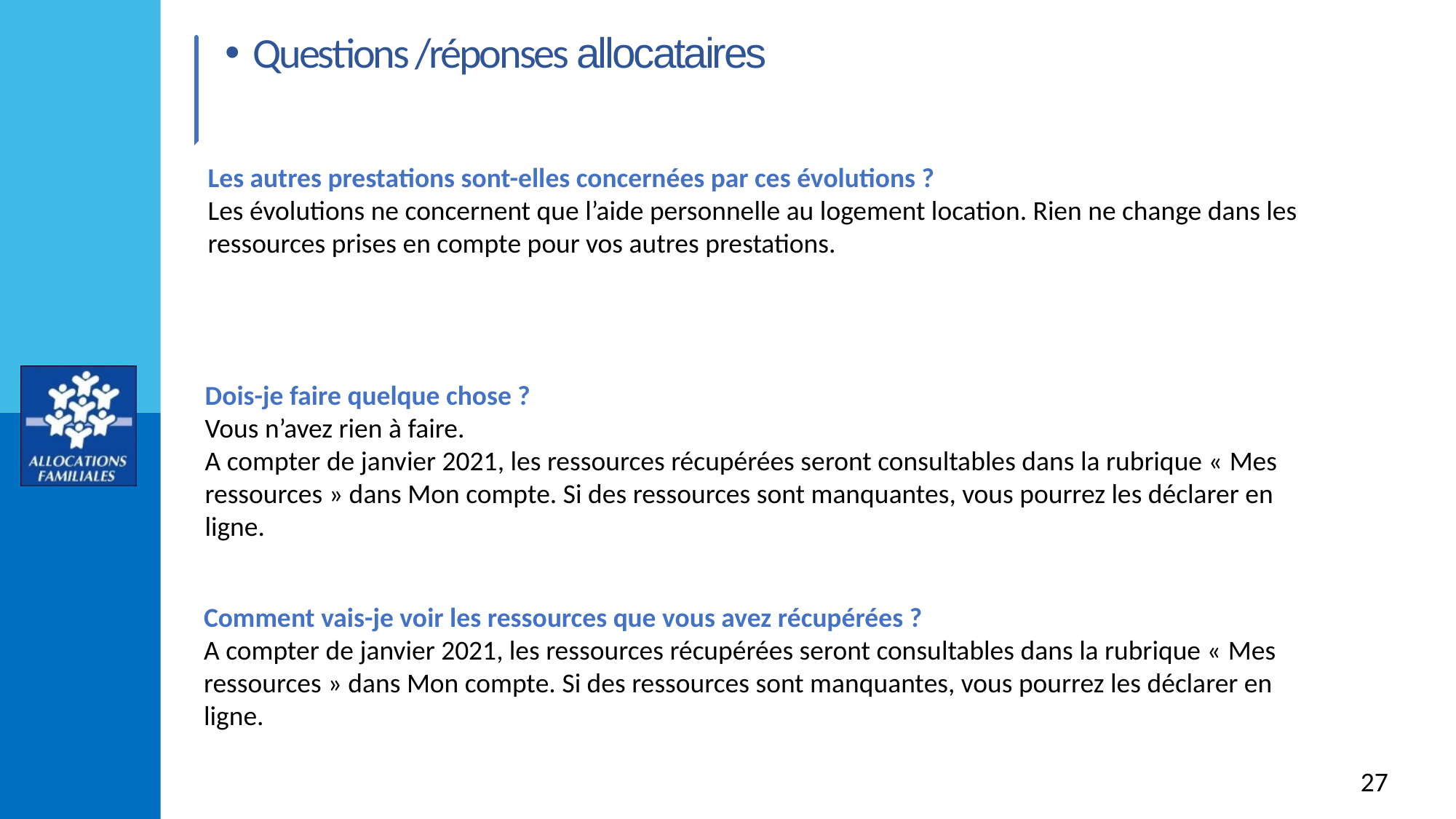

Questions /réponses allocataires

Les autres prestations sont-elles concernées par ces évolutions ?
Les évolutions ne concernent que l’aide personnelle au logement location. Rien ne change dans les ressources prises en compte pour vos autres prestations.

Dois-je faire quelque chose ?
Vous n’avez rien à faire.
A compter de janvier 2021, les ressources récupérées seront consultables dans la rubrique « Mes ressources » dans Mon compte. Si des ressources sont manquantes, vous pourrez les déclarer en ligne.

Comment vais-je voir les ressources que vous avez récupérées ?
A compter de janvier 2021, les ressources récupérées seront consultables dans la rubrique « Mes ressources » dans Mon compte. Si des ressources sont manquantes, vous pourrez les déclarer en ligne.

27